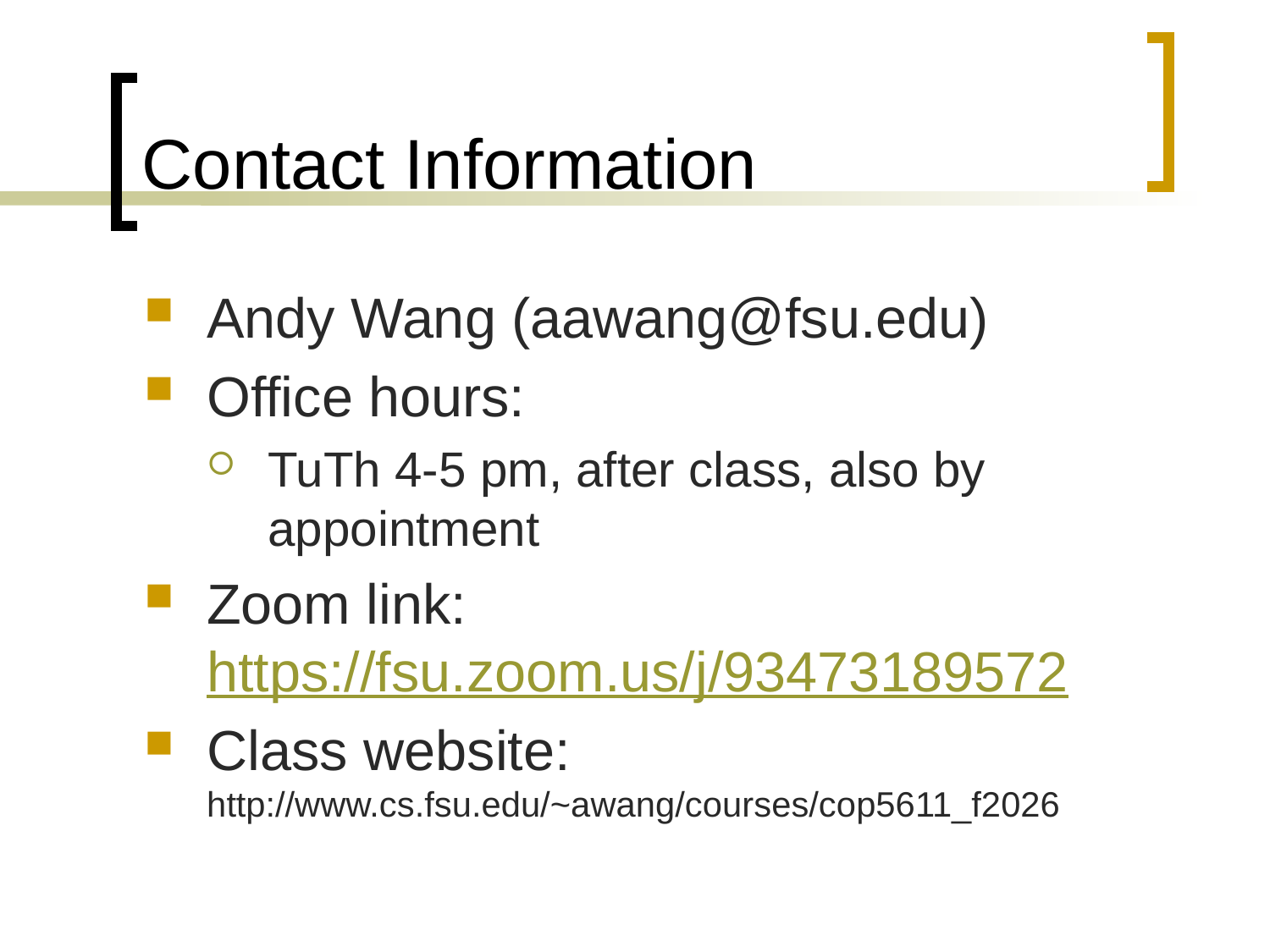

# Contact Information
Andy Wang (aawang@fsu.edu)
Office hours:
TuTh 4-5 pm, after class, also by appointment
Zoom link:  https://fsu.zoom.us/j/93473189572
Class website:  http://www.cs.fsu.edu/~awang/courses/cop5611_f2026